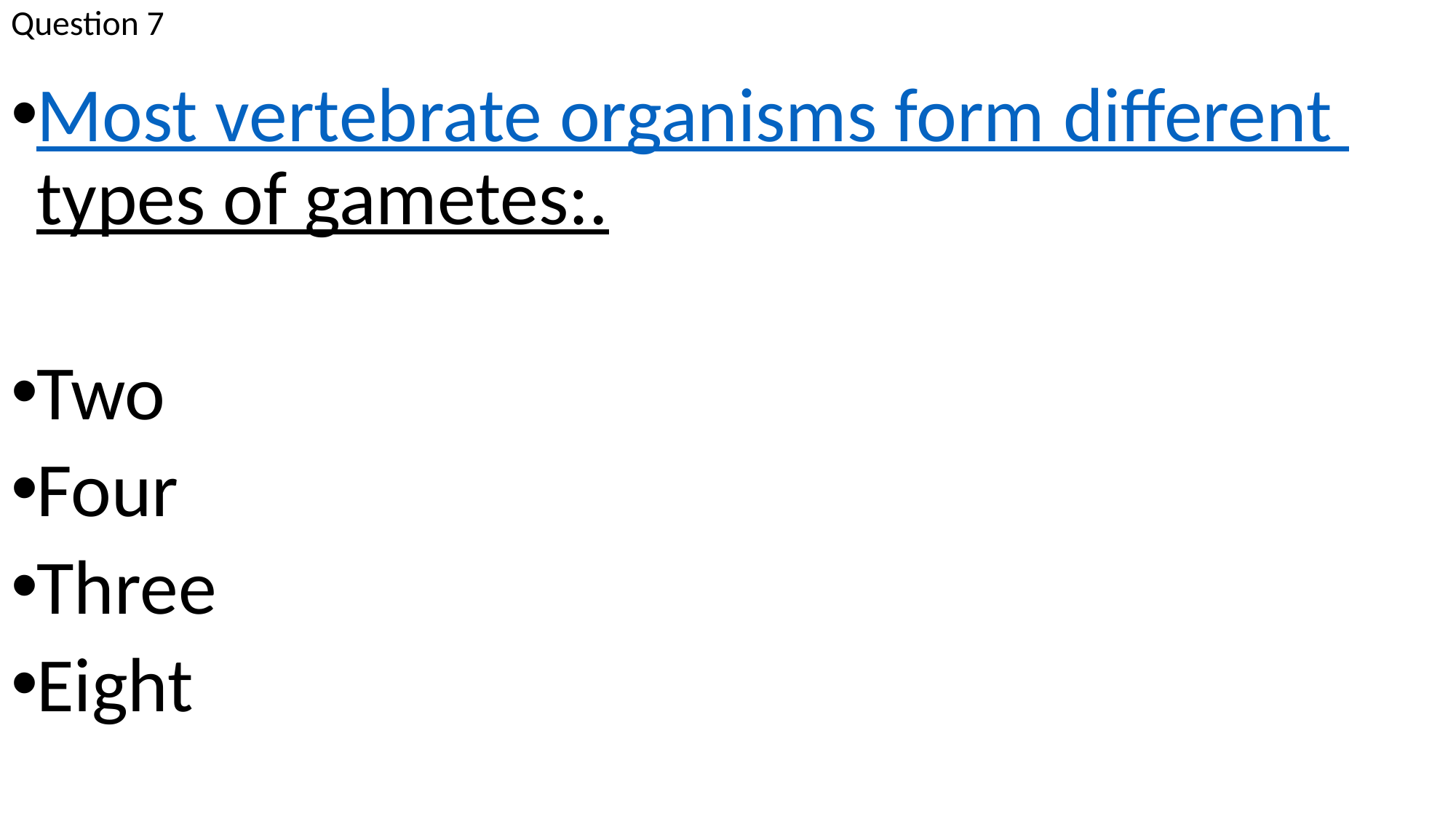

# Question 7
Most vertebrate organisms form different types of gametes:.

Two
Four
Three
Eight